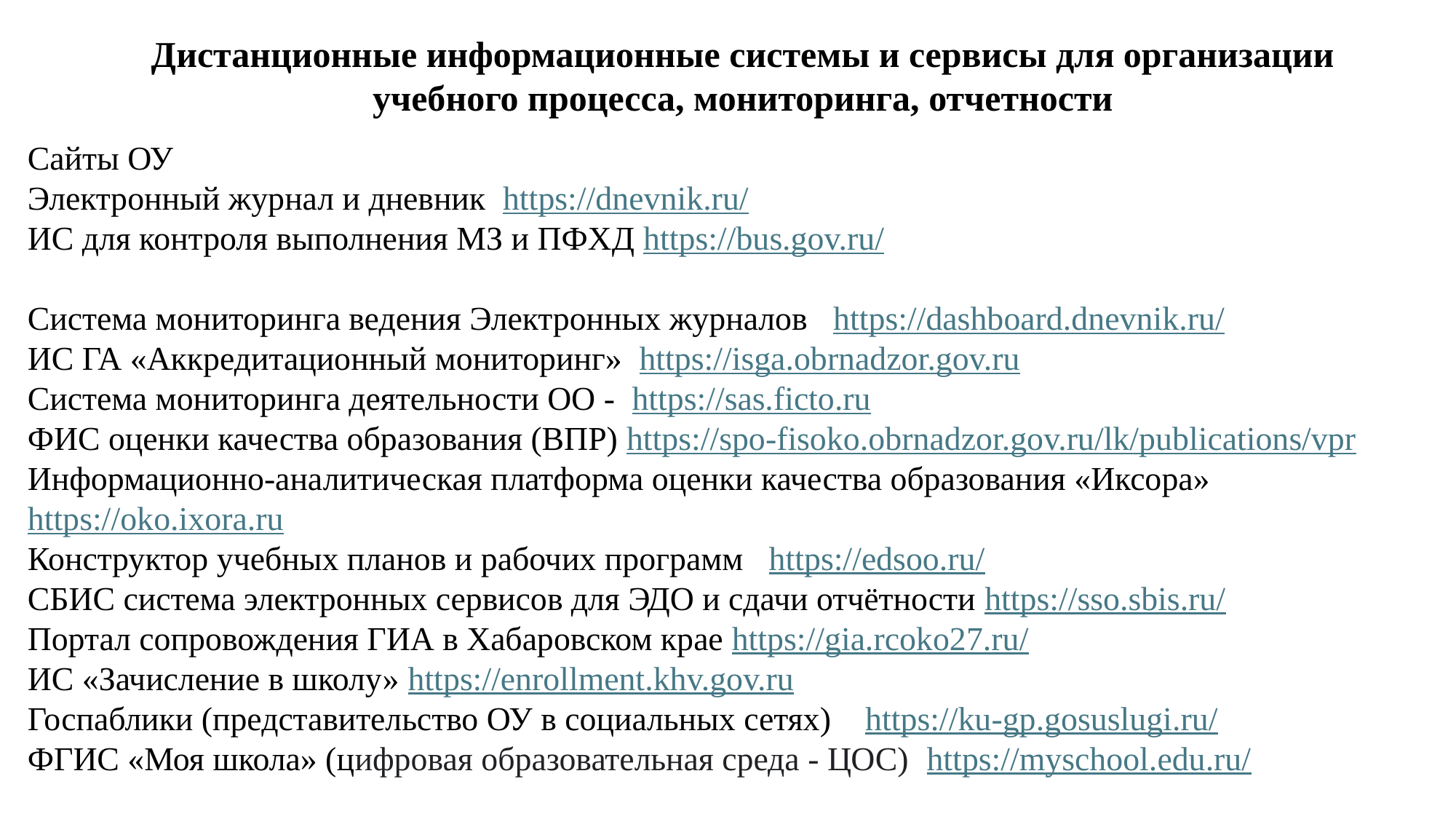

Дистанционные информационные системы и сервисы для организации учебного процесса, мониторинга, отчетности
Сайты ОУ
Электронный журнал и дневник  https://dnevnik.ru/
ИС для контроля выполнения МЗ и ПФХД https://bus.gov.ru/

Система мониторинга ведения Электронных журналов   https://dashboard.dnevnik.ru/
ИC ГА «Аккредитационный мониторинг»  https://isga.obrnadzor.gov.ru
Система мониторинга деятельности ОО -  https://sas.ficto.ru
ФИС оценки качества образования (ВПР) https://spo-fisoko.obrnadzor.gov.ru/lk/publications/vpr
Информационно-аналитическая платформа оценки качества образования «Иксора» https://oko.ixora.ru
Конструктор учебных планов и рабочих программ   https://edsoo.ru/
СБИС система электронных сервисов для ЭДО и сдачи отчётности https://sso.sbis.ru/
Портал сопровождения ГИА в Хабаровском крае https://gia.rcoko27.ru/
ИС «Зачисление в школу» https://enrollment.khv.gov.ru
Госпаблики (представительство ОУ в социальных сетях)    https://ku-gp.gosuslugi.ru/
ФГИС «Моя школа» (цифровая образовательная среда - ЦОС)  https://myschool.edu.ru/